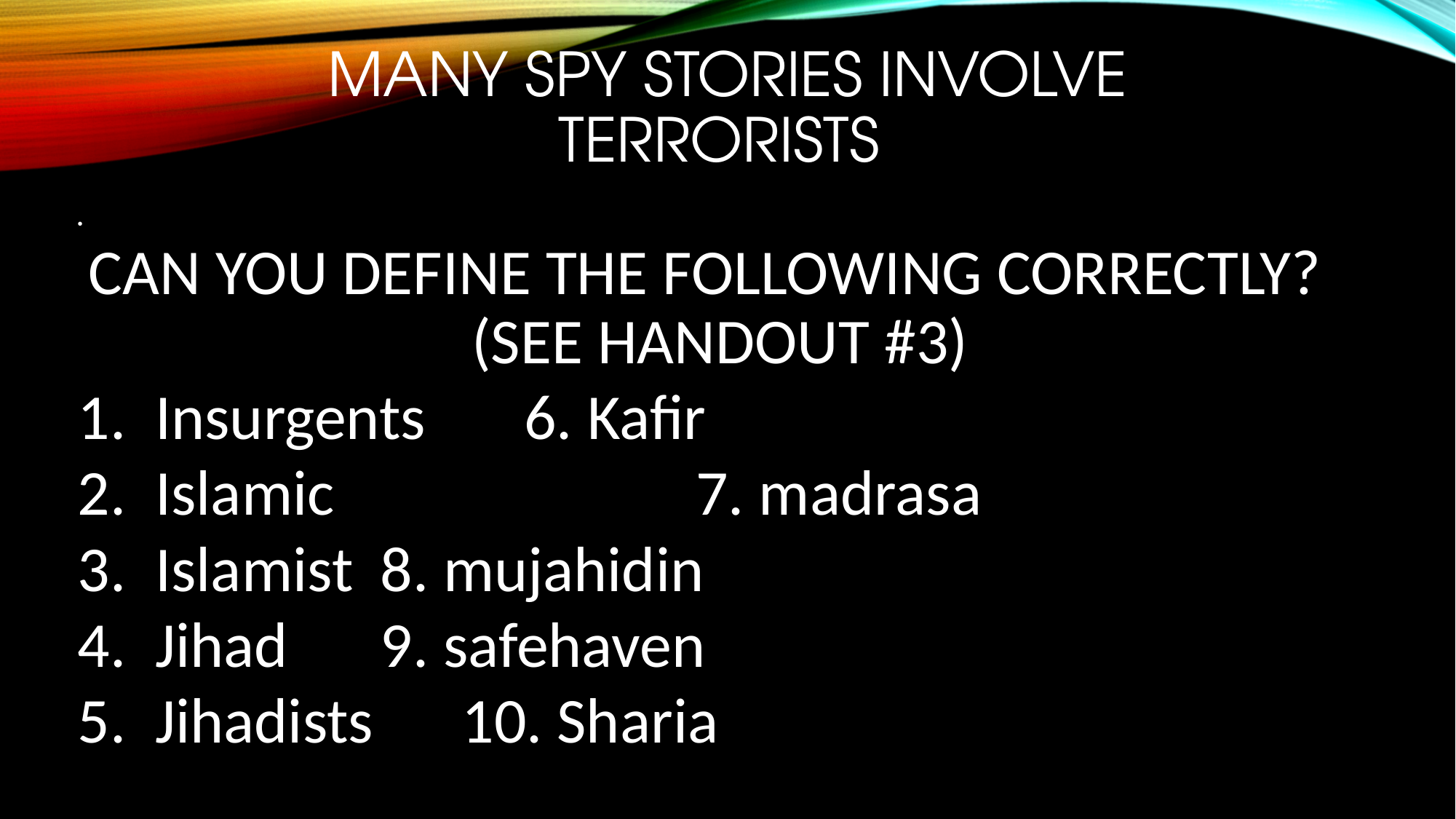

# MANY SPY STORIES INVOLVE TERRORISTS

CAN YOU DEFINE THE FOLLOWING CORRECTLY?   (SEE HANDOUT #3)
1.  Insurgents    		 6. Kafir
2.  Islamic                         7. madrasa
3.  Islamist				 8. mujahidin
4.  Jihad				 9. safehaven
5.  Jihadists			 	10. Sharia